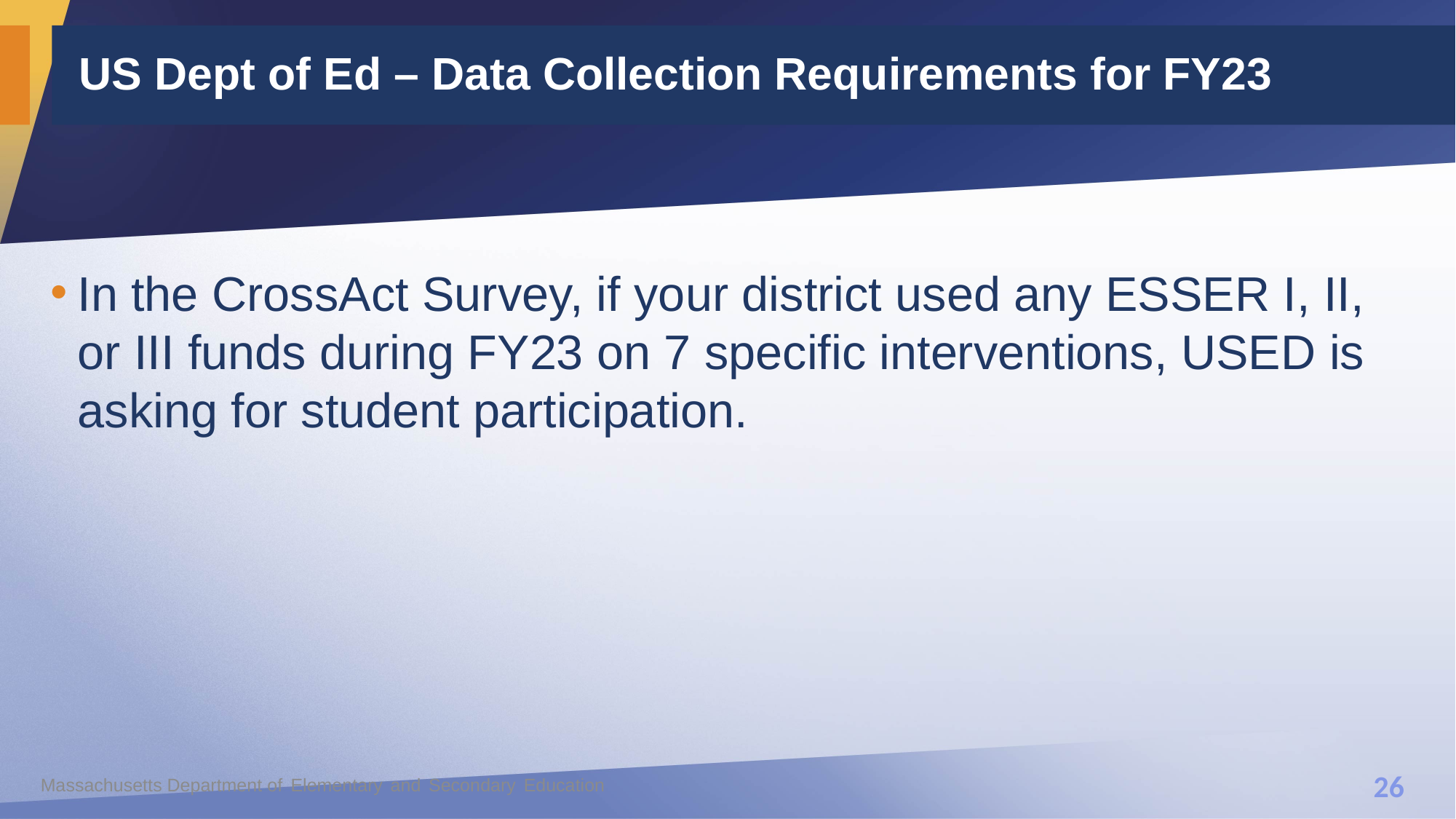

# US Dept of Ed – Data Collection Requirements for FY23
In the CrossAct Survey, if your district used any ESSER I, II, or III funds during FY23 on 7 specific interventions, USED is asking for student participation.